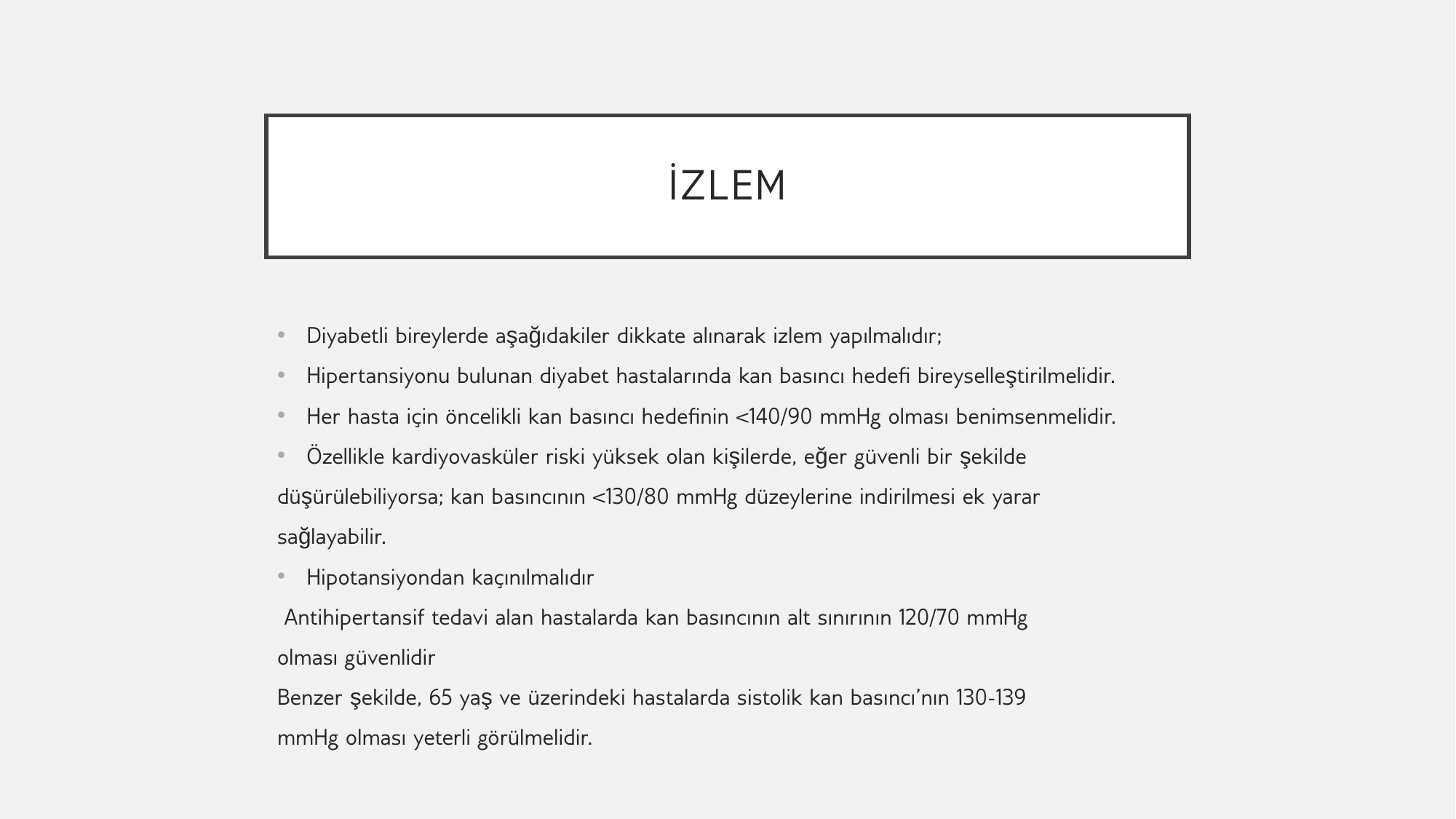

# izlem
Diyabetli bireylerde aşağıdakiler dikkate alınarak izlem yapılmalıdır;
Hipertansiyonu bulunan diyabet hastalarında kan basıncı hedefi bireyselleştirilmelidir.
Her hasta için öncelikli kan basıncı hedefinin <140/90 mmHg olması benimsenmelidir.
Özellikle kardiyovasküler riski yüksek olan kişilerde, eğer güvenli bir şekilde
düşürülebiliyorsa; kan basıncının <130/80 mmHg düzeylerine indirilmesi ek yarar
sağlayabilir.
Hipotansiyondan kaçınılmalıdır
 Antihipertansif tedavi alan hastalarda kan basıncının alt sınırının 120/70 mmHg
olması güvenlidir
Benzer şekilde, 65 yaş ve üzerindeki hastalarda sistolik kan basıncı’nın 130-139
mmHg olması yeterli görülmelidir.